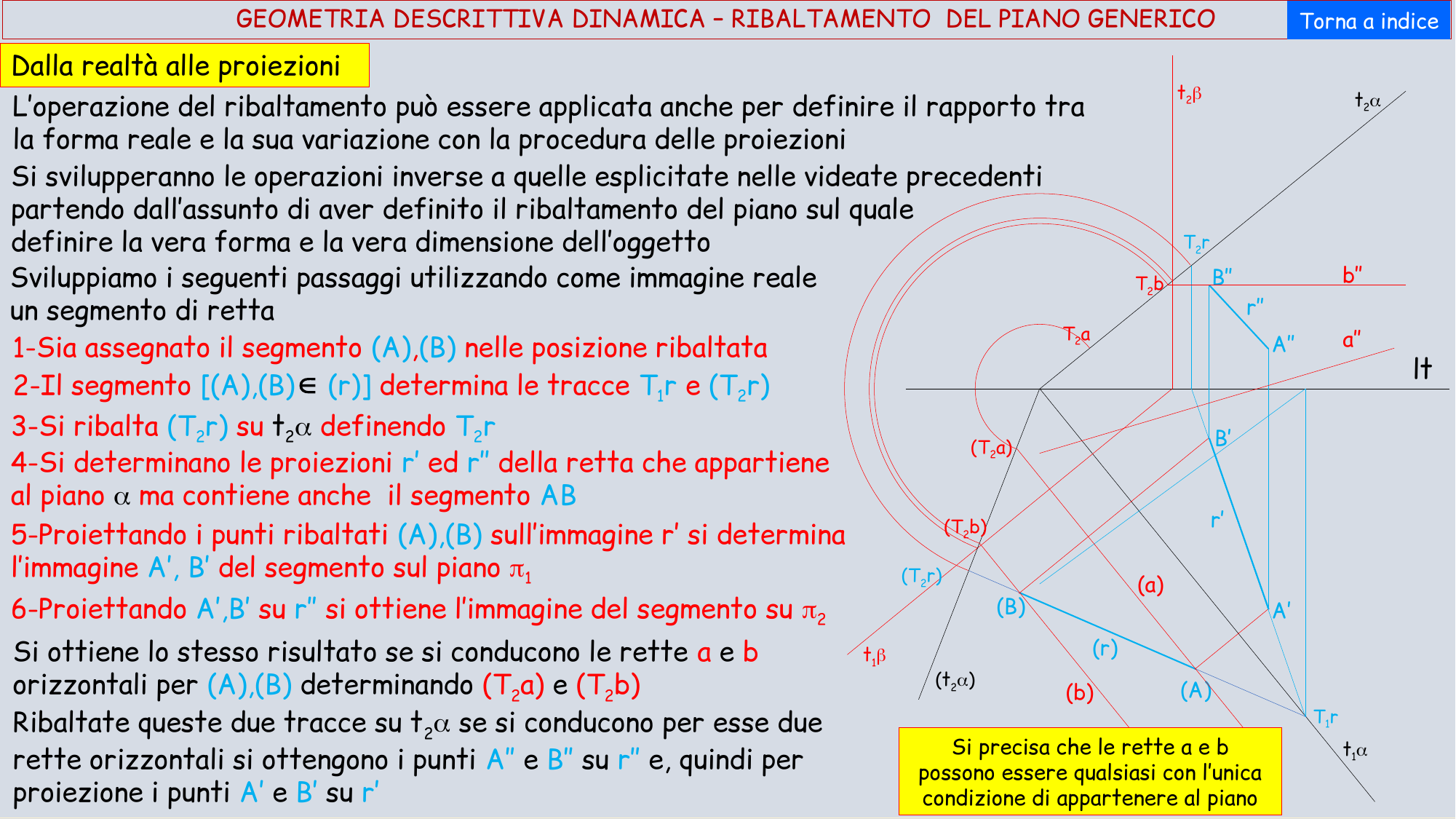

GEOMETRIA DESCRITTIVA DINAMICA – RIBALTAMENTO  DEL PIANO GENERICO
Torna a indice
Dalla realtà alle proiezioni
t2β
t2α
L’operazione del ribaltamento può essere applicata anche per definire il rapporto tra la forma reale e la sua variazione con la procedura delle proiezioni
Si svilupperanno le operazioni inverse a quelle esplicitate nelle videate precedenti partendo dall’assunto di aver definito il ribaltamento del piano sul quale
definire la vera forma e la vera dimensione dell’oggetto

T2r
Sviluppiamo i seguenti passaggi utilizzando come immagine reale un segmento di retta
b’’
B’’
T2b
r’’
T2a
a’’

1-Sia assegnato il segmento (A),(B) nelle posizione ribaltata
A’’
lt
∈

2-Il segmento [(A),(B)    (r)] determina le tracce T1r e (T2r)
3-Si ribalta (T2r) su t2α definendo T2r
B’
(T2a)
4-Si determinano le proiezioni r’ ed r’’ della retta che appartiene al piano α ma contiene anche  il segmento AB
r’
(T2b)
5-Proiettando i punti ribaltati (A),(B) sull’immagine r’ si determina l’immagine A’, B’ del segmento sul piano π1
(T2r)
(a)
6-Proiettando A’,B’ su r’’ si ottiene l’immagine del segmento su π2
(B)
A’
Si ottiene lo stesso risultato se si conducono le rette a e b orizzontali per (A),(B) determinando (T2a) e (T2b)
(r)
t1β
(t2α)
(A)
(b)
Ribaltate queste due tracce su t2α se si conducono per esse due rette orizzontali si ottengono i punti A’’ e B’’ su r’’ e, quindi per proiezione i punti A’ e B’ su r’
T1r
Si precisa che le rette a e b possono essere qualsiasi con l’unica condizione di appartenere al piano
t1α